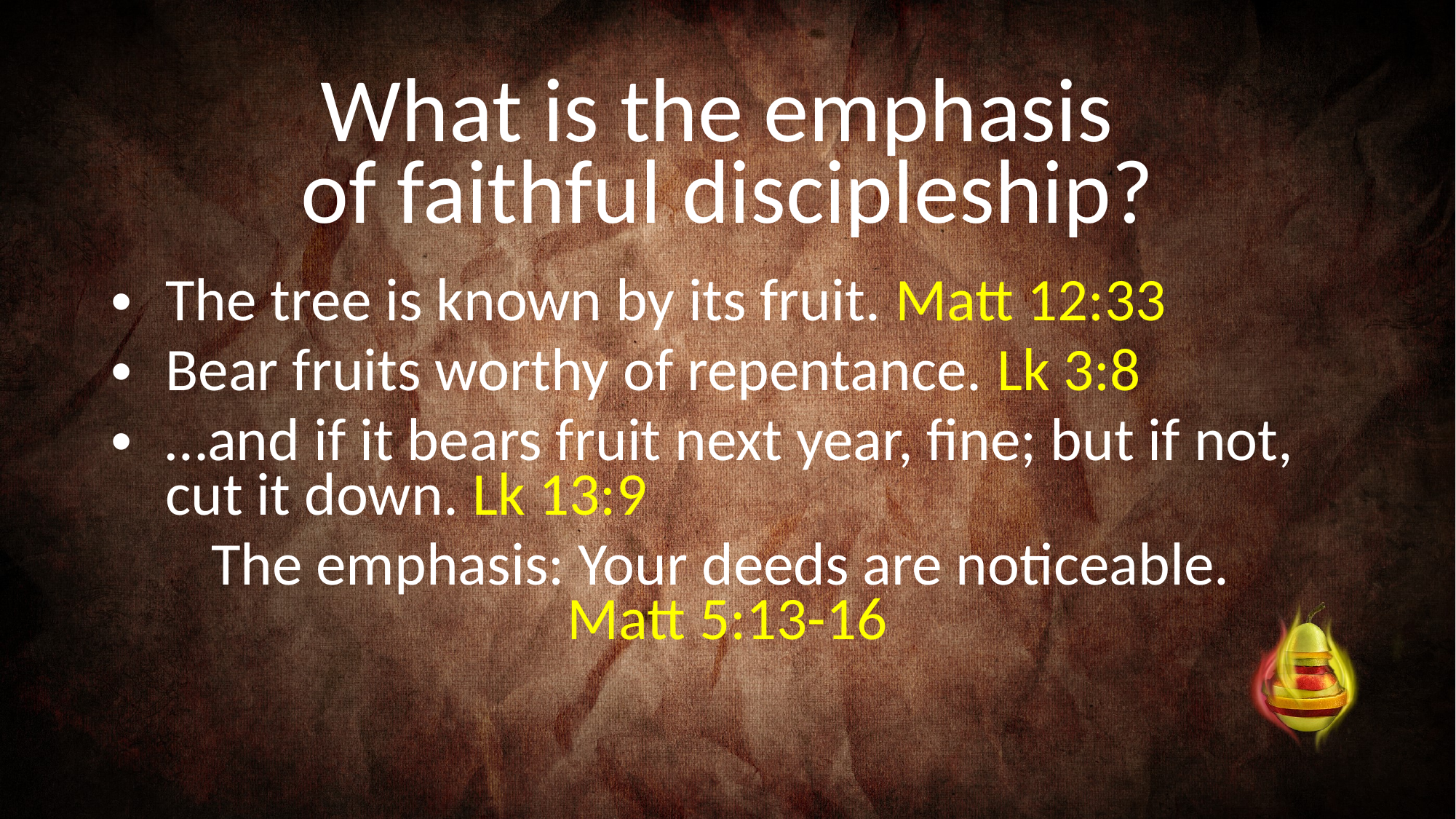

# What is the emphasis of faithful discipleship?
The tree is known by its fruit. Matt 12:33
Bear fruits worthy of repentance. Lk 3:8
…and if it bears fruit next year, fine; but if not, cut it down. Lk 13:9
The emphasis: Your deeds are noticeable.
Matt 5:13-16